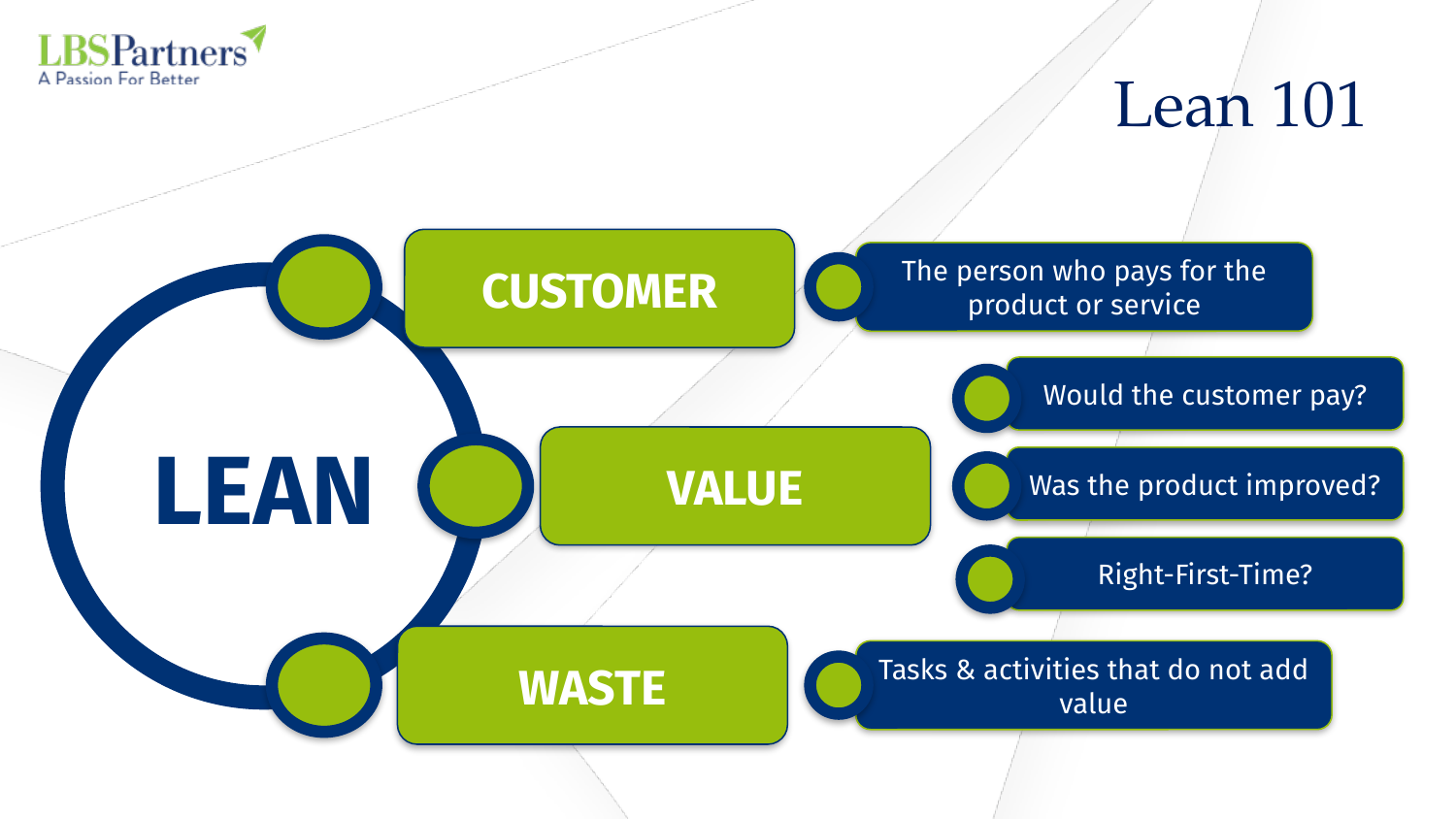

# Lean 101
CUSTOMER

The person who pays for the product or service

Would the customer pay?

VALUE

Was the product improved?

Right-First-Time?

LEAN
WASTE

Tasks & activities that do not add value